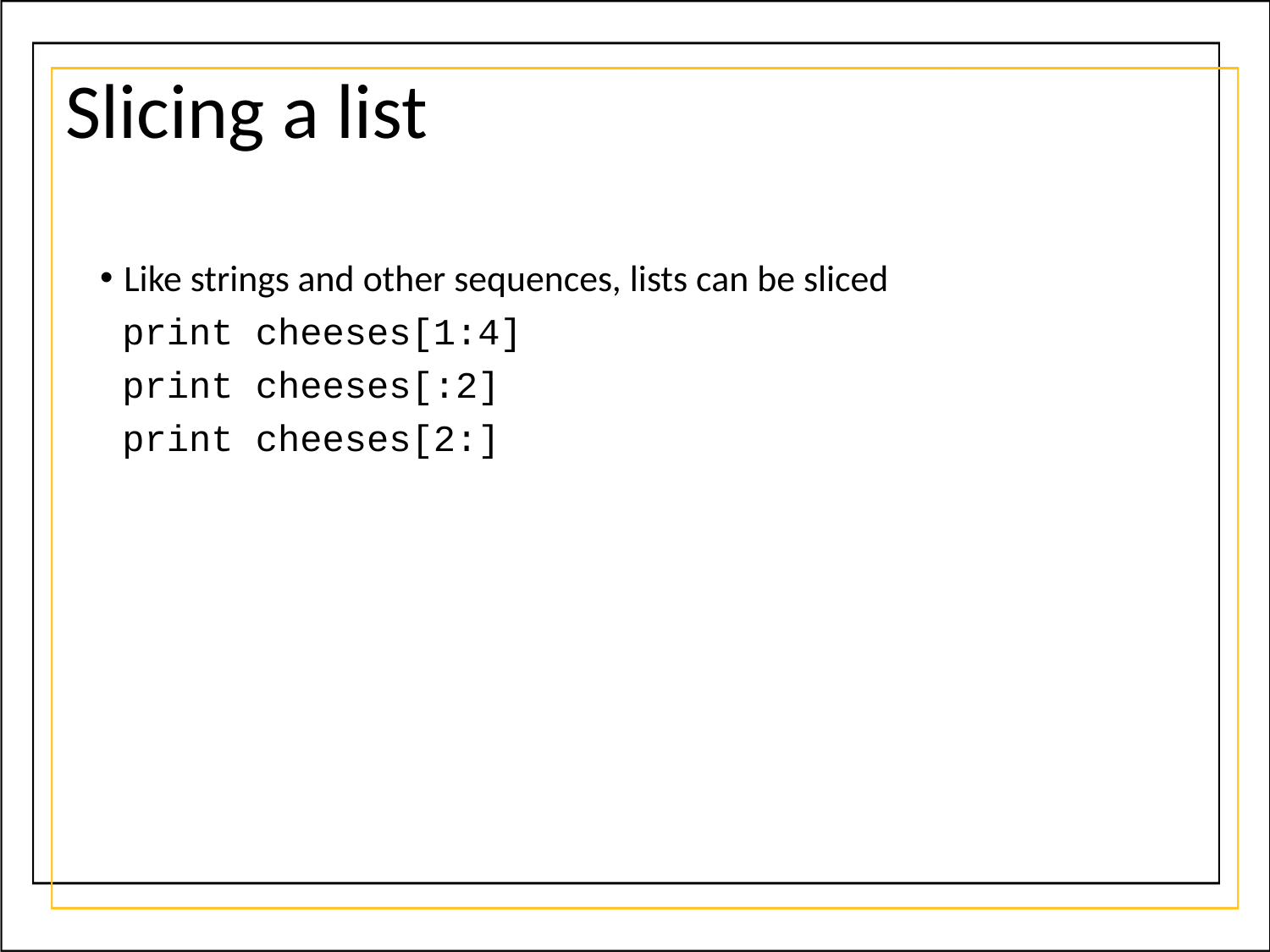

# Slicing a list
Like strings and other sequences, lists can be sliced
 print cheeses[1:4]
 print cheeses[:2]
 print cheeses[2:]